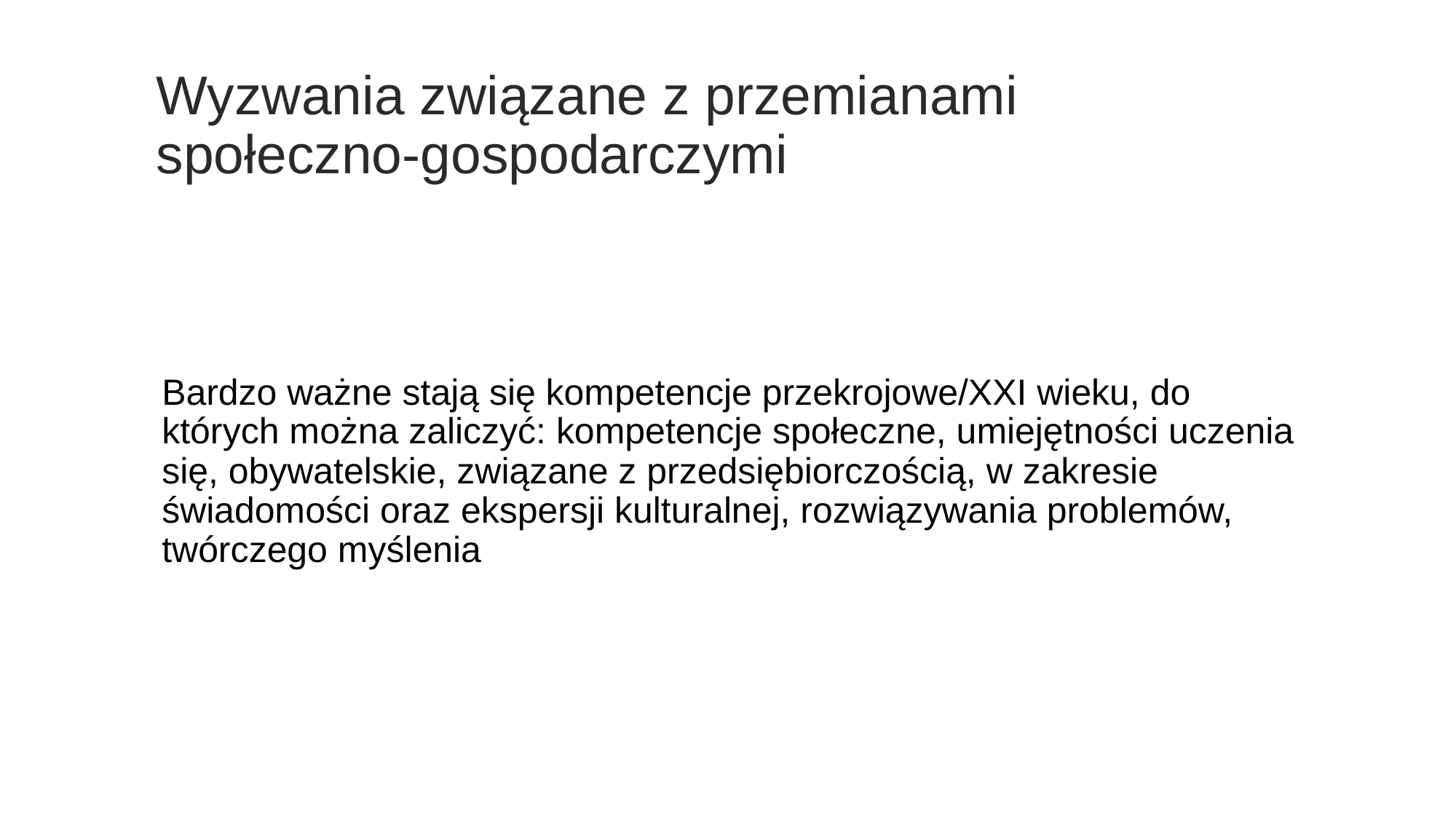

# Wyzwania związane z przemianami społeczno-gospodarczymi

Bardzo ważne stają się kompetencje przekrojowe/XXI wieku, do których można zaliczyć: kompetencje społeczne, umiejętności uczenia się, obywatelskie, związane z przedsiębiorczością, w zakresie świadomości oraz ekspersji kulturalnej, rozwiązywania problemów, twórczego myślenia